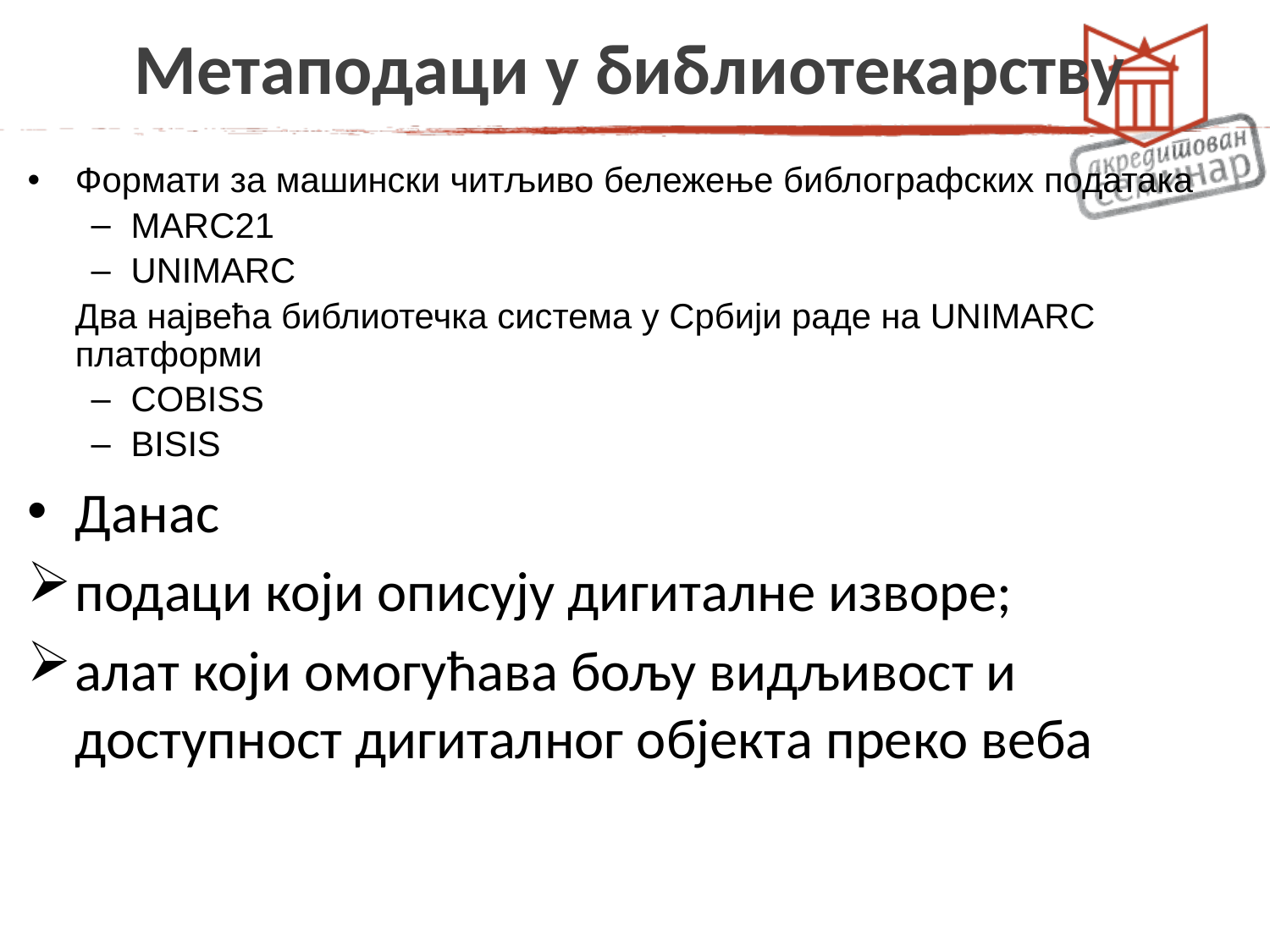

# Метаподаци у библиотекарству
Формати за машински читљиво бележење библографских података
MARC21
UNIMARC
	Два највећа библиотечка система у Србији раде на UNIMARC платформи
COBISS
BISIS
Данас
подаци који описују дигиталне изворе;
алат који омогућава бољу видљивост и доступност дигиталног објекта преко веба